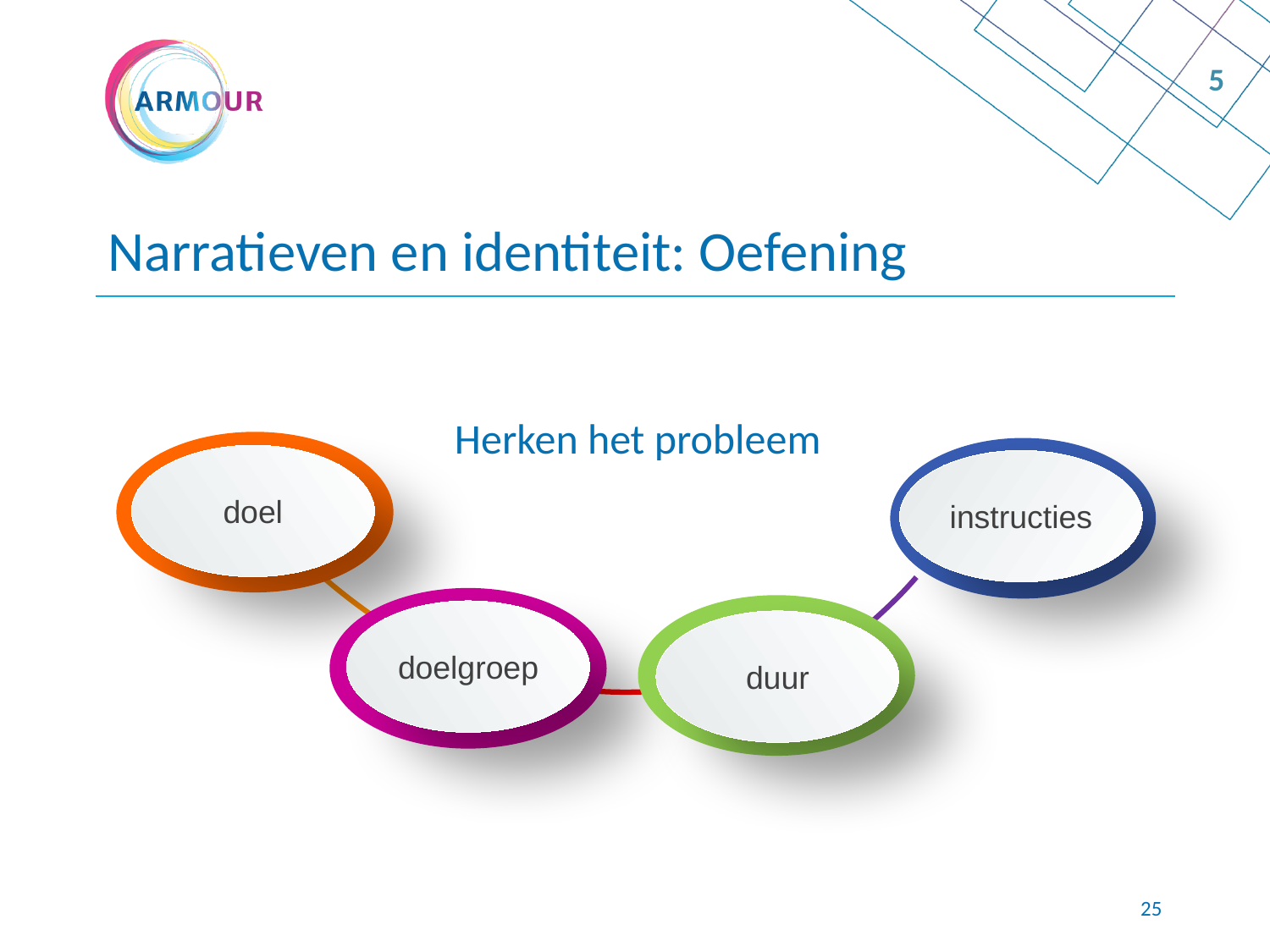

5
# Narratieven en identiteit: Oefening
Herken het probleem

doel
instructies

doelgroep
duur

25